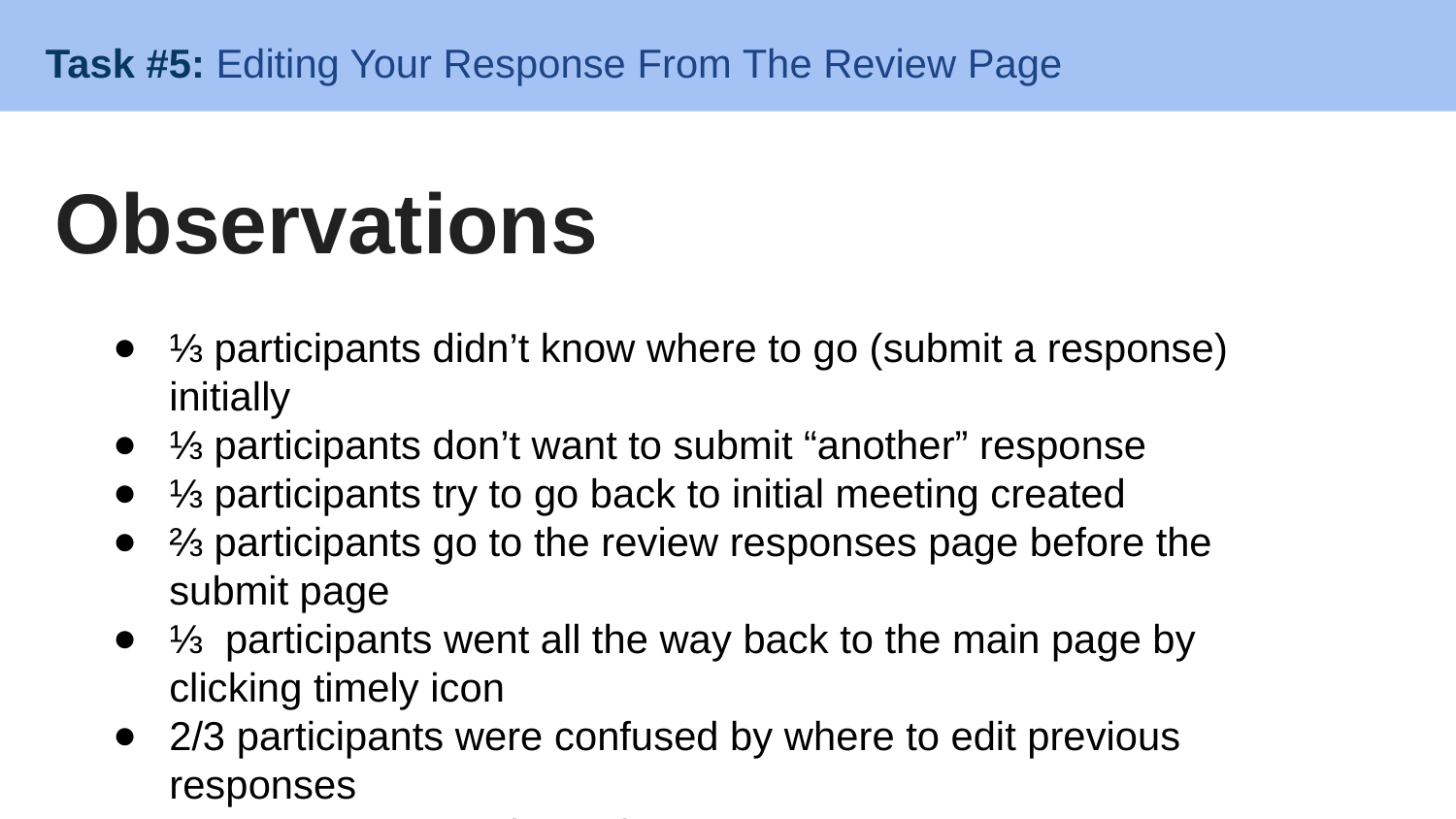

Task #5: Editing Your Response From The Review Page
# Observations
⅓ participants didn’t know where to go (submit a response) initially
⅓ participants don’t want to submit “another” response
⅓ participants try to go back to initial meeting created
⅔ participants go to the review responses page before the submit page
⅓  participants went all the way back to the main page by clicking timely icon
2/3 participants were confused by where to edit previous responses
⅔ gave up on the task